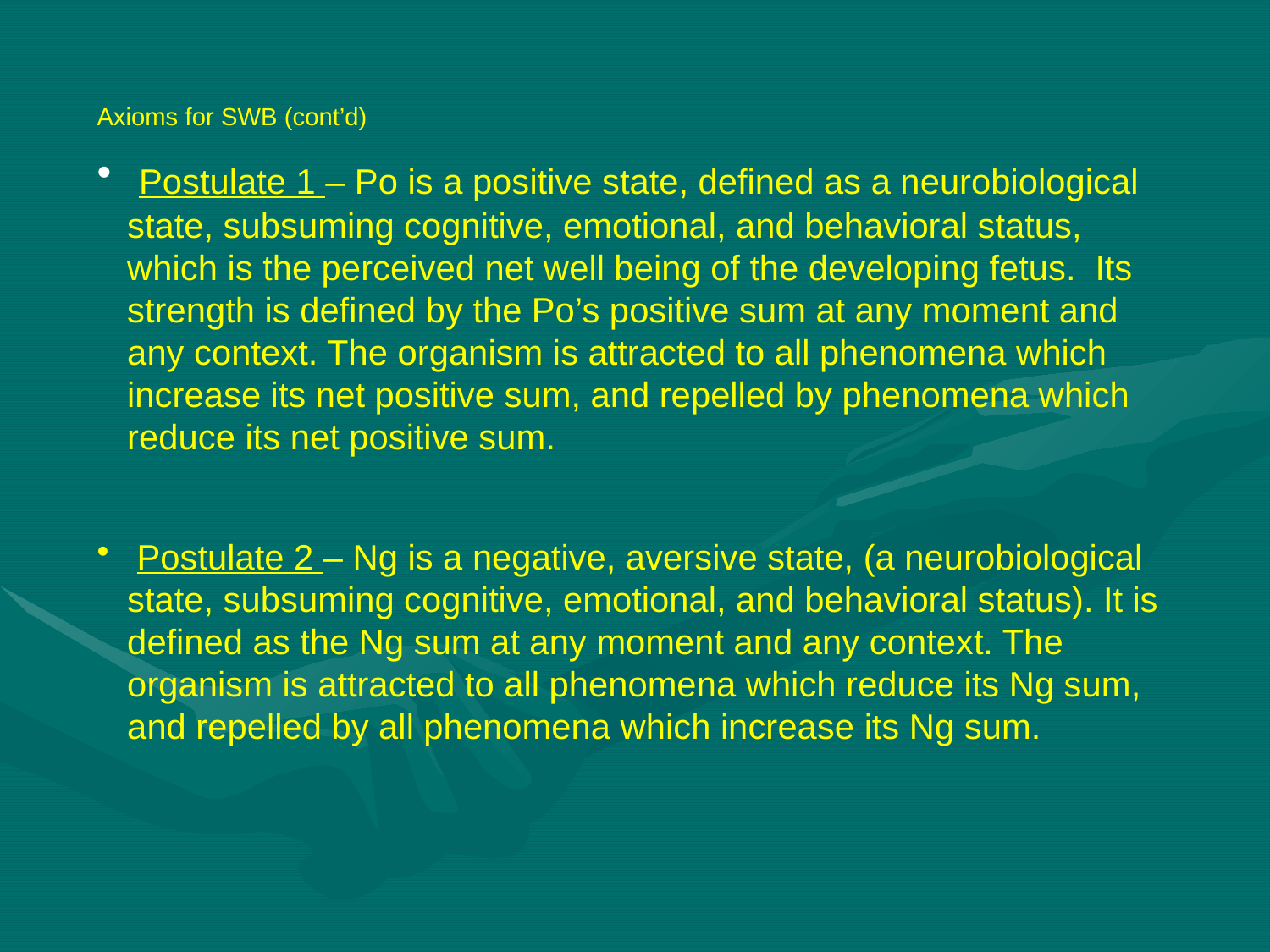

Axioms for SWB (cont’d)
 Postulate 1 – Po is a positive state, defined as a neurobiological state, subsuming cognitive, emotional, and behavioral status, which is the perceived net well being of the developing fetus.  Its strength is defined by the Po’s positive sum at any moment and any context. The organism is attracted to all phenomena which increase its net positive sum, and repelled by phenomena which reduce its net positive sum.

 Postulate 2 – Ng is a negative, aversive state, (a neurobiological state, subsuming cognitive, emotional, and behavioral status). It is defined as the Ng sum at any moment and any context. The organism is attracted to all phenomena which reduce its Ng sum, and repelled by all phenomena which increase its Ng sum.